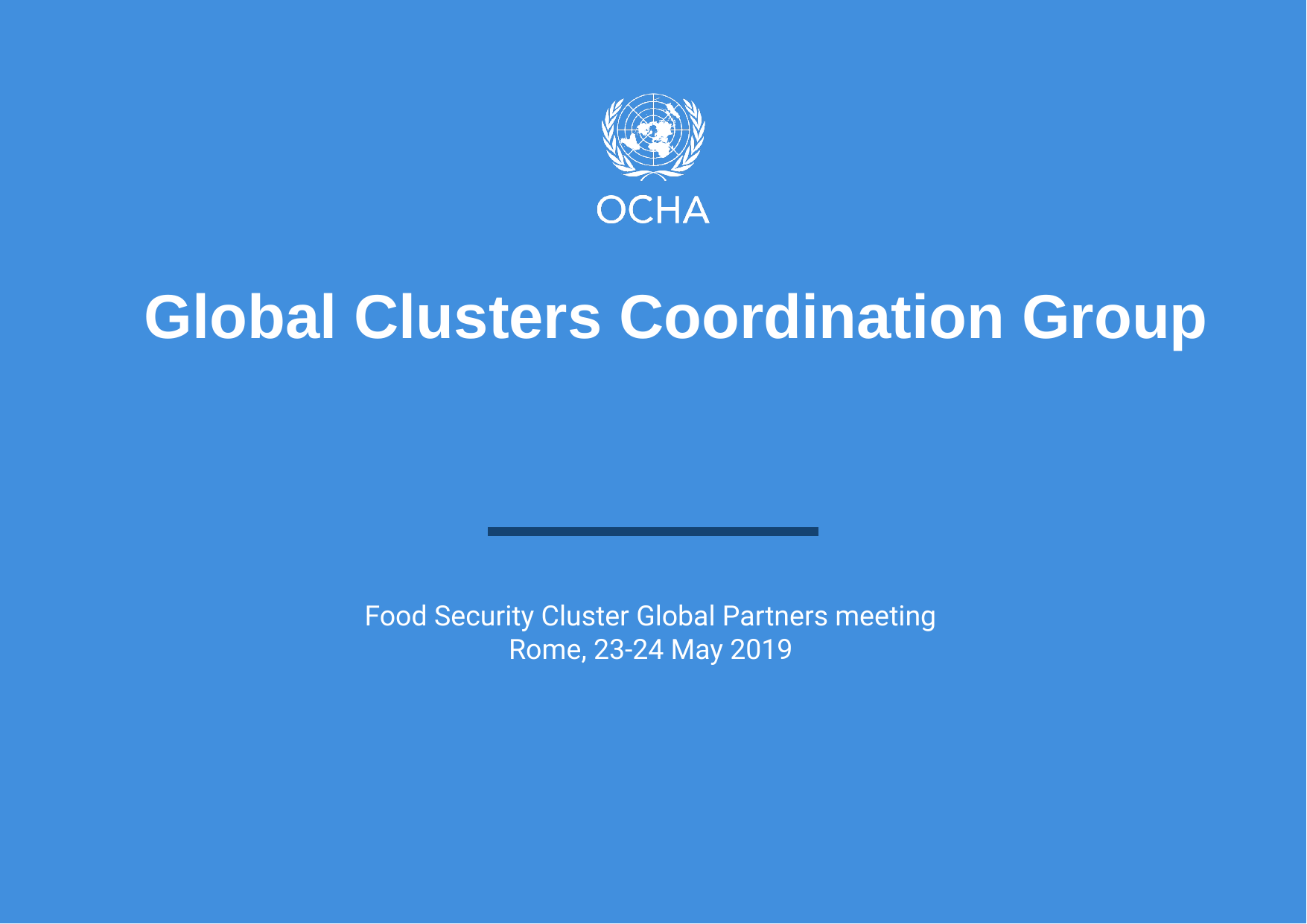

Global Clusters Coordination Group
Food Security Cluster Global Partners meeting
Rome, 23-24 May 2019